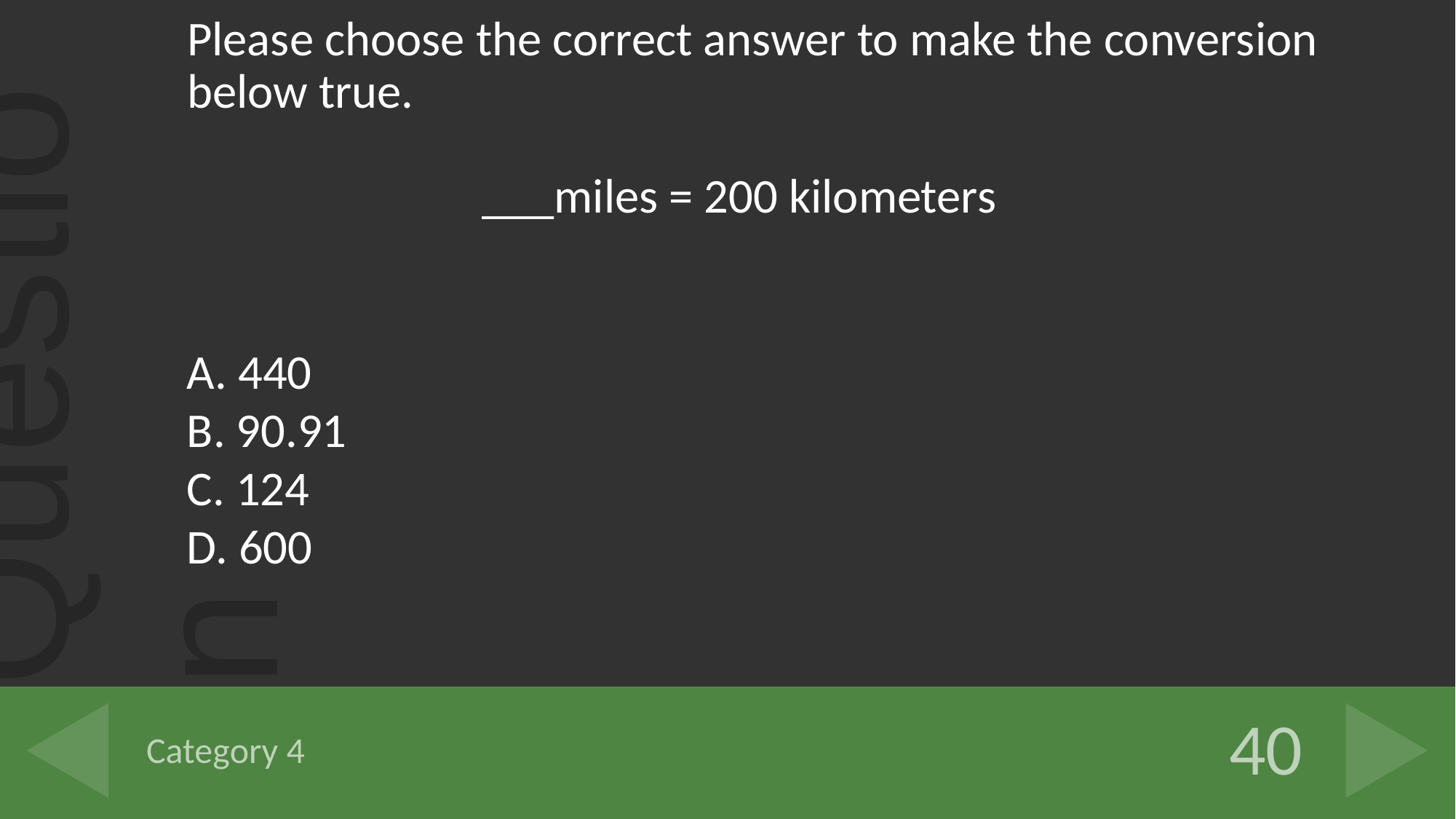

Please choose the correct answer to make the conversion below true.

                           ___miles = 200 kilometers

A. 440
B. 90.91
C. 124
D. 600
# Category 4
40